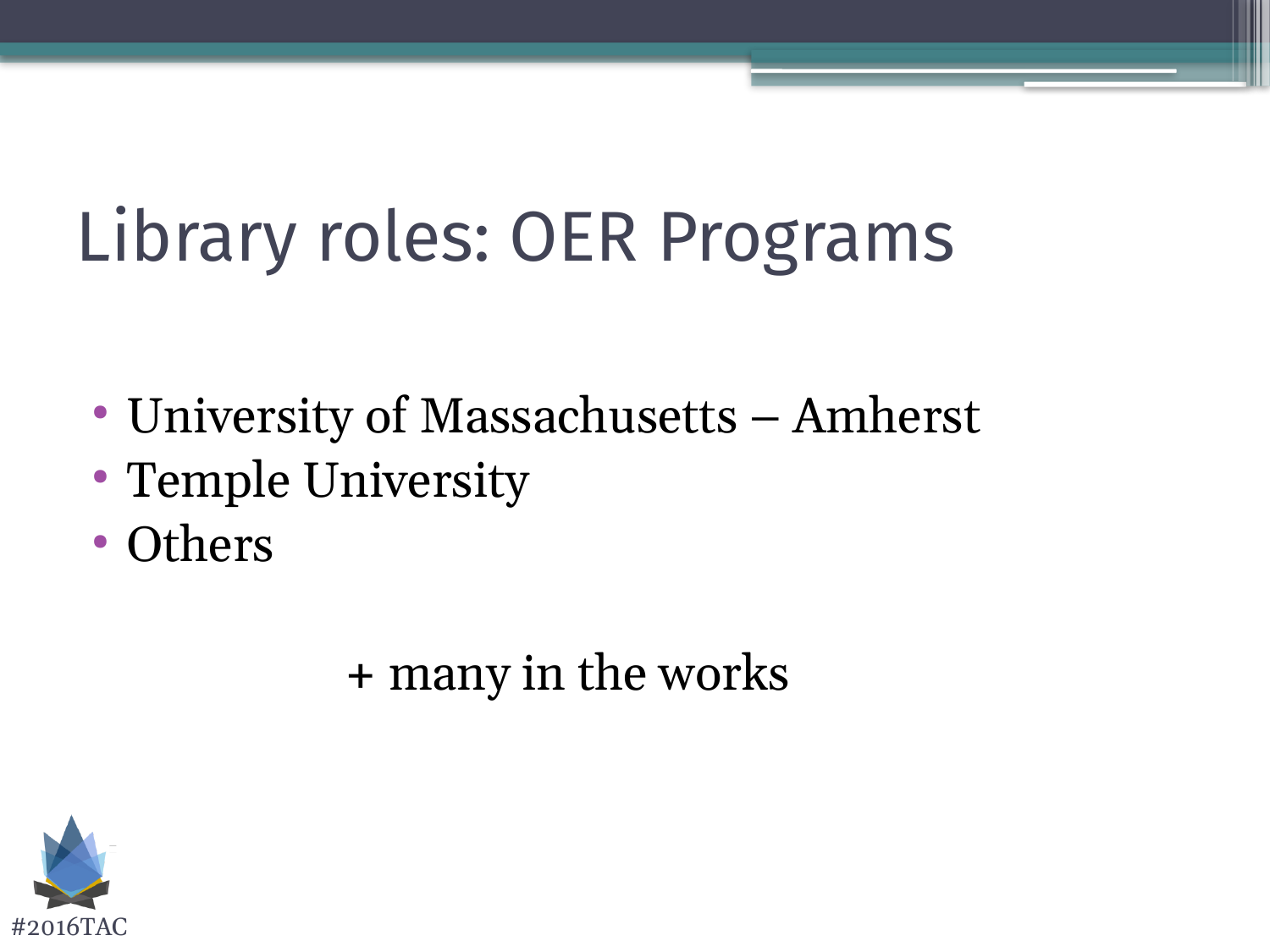

# Library roles: OER Programs

University of Massachusetts – Amherst
Temple University
Others

		+ many in the works